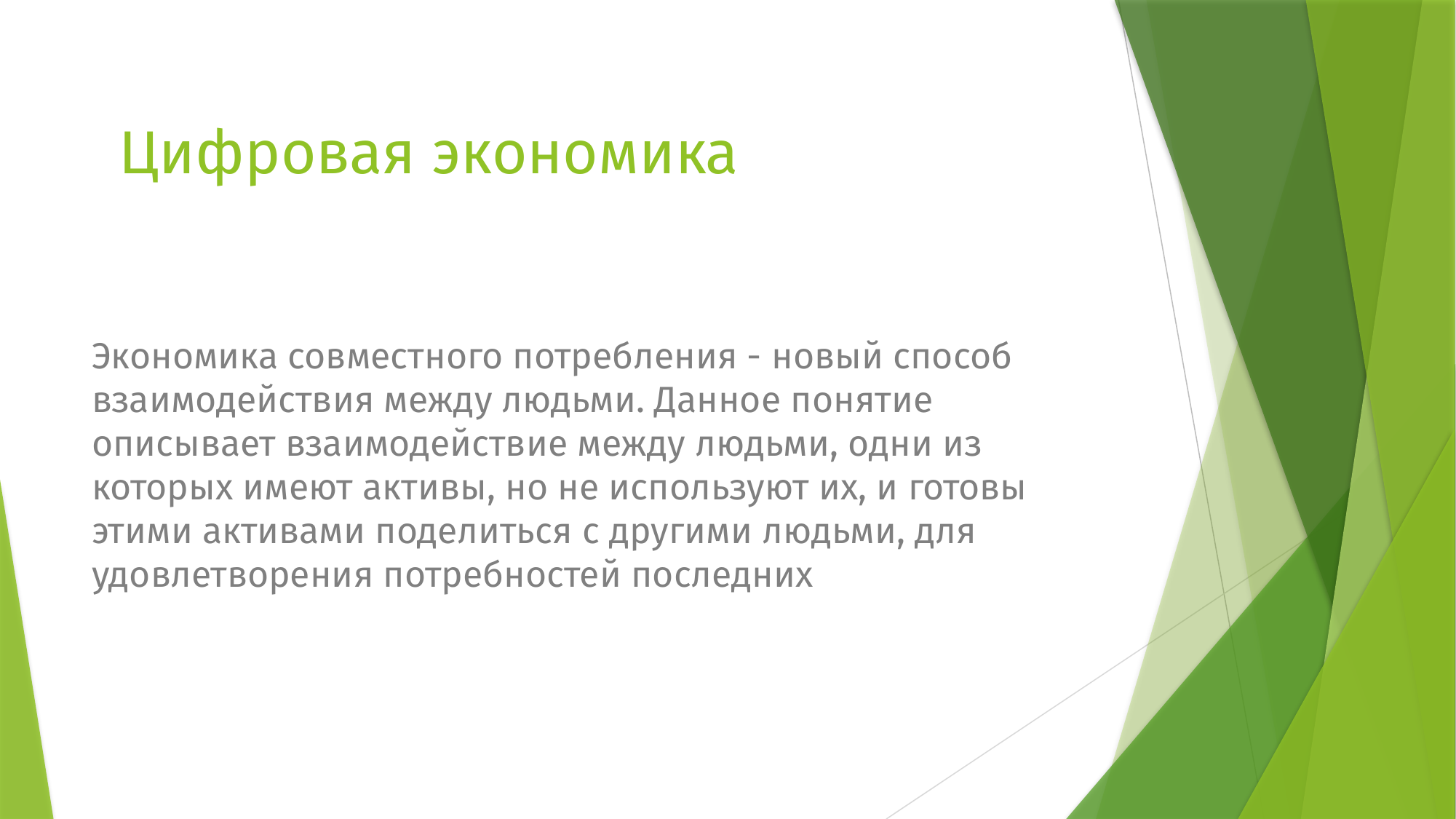

# Цифровая экономика

Экономика совместного потребления - новый способ взаимодействия между людьми. Данное понятие описывает взаимодействие между людьми, одни из которых имеют активы, но не используют их, и готовы этими активами поделиться с другими людьми, для удовлетворения потребностей последних